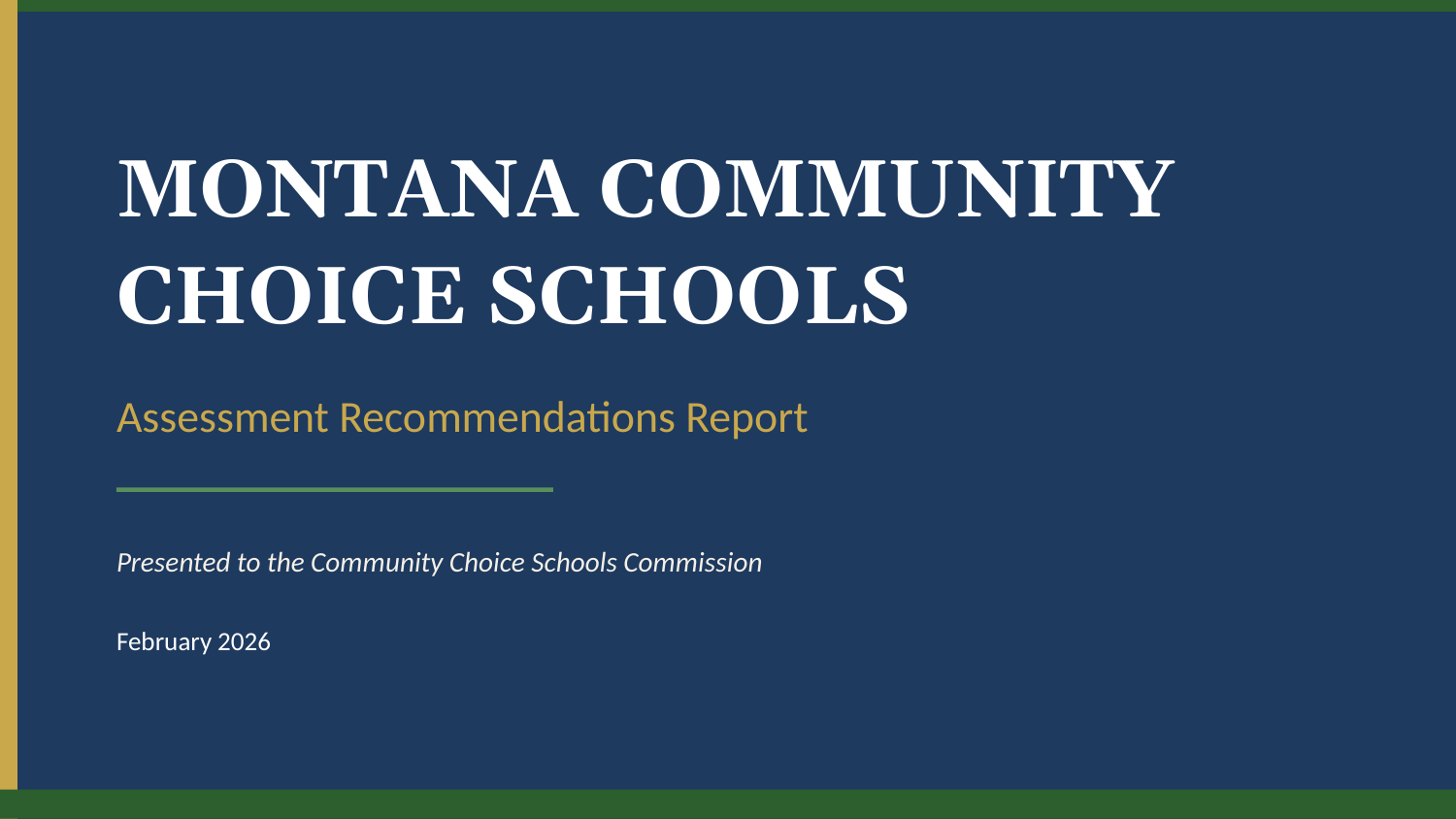

MONTANA COMMUNITY
CHOICE SCHOOLS
Assessment Recommendations Report

Presented to the Community Choice Schools Commission
February 2026